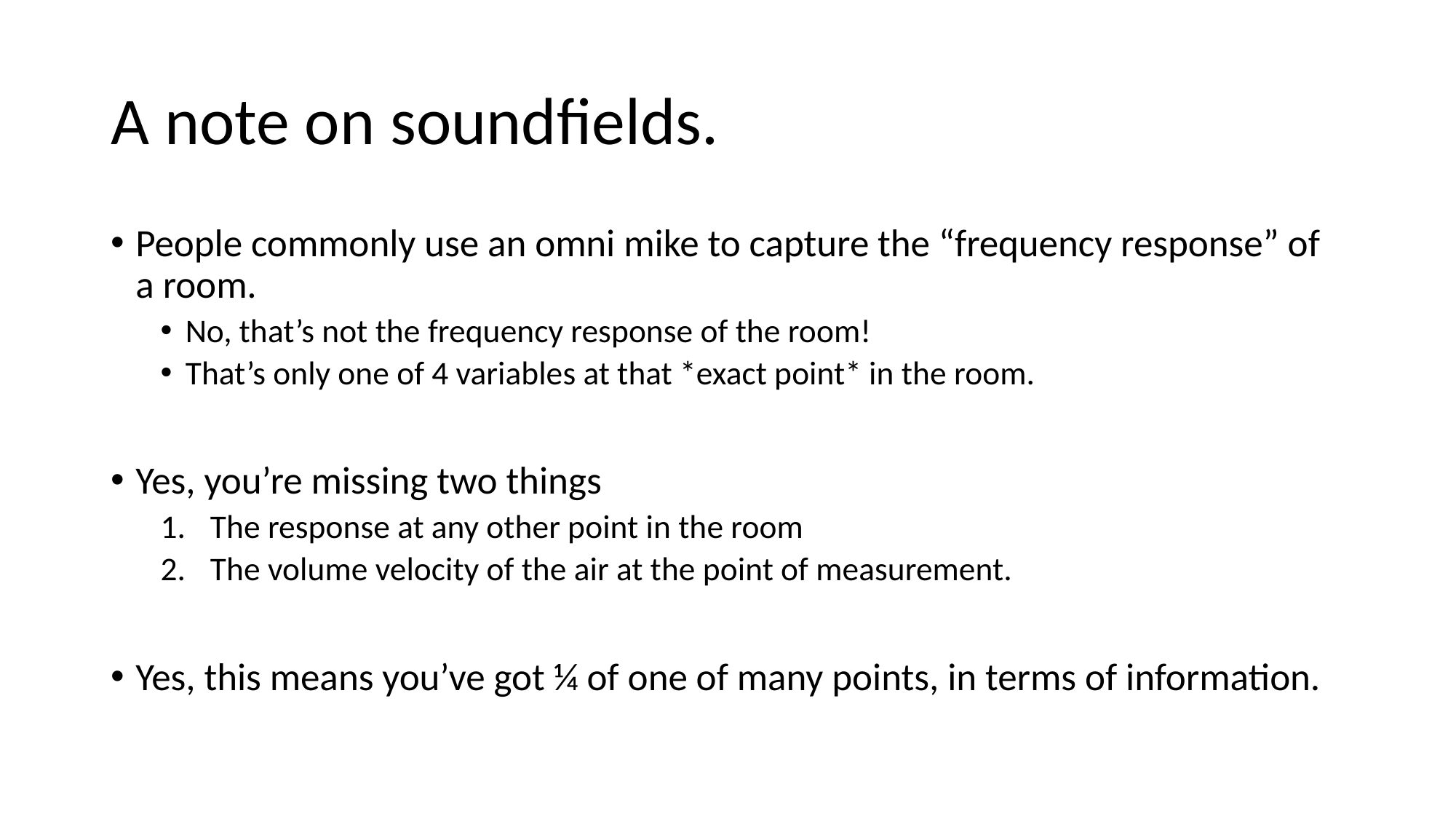

# A note on soundfields.
People commonly use an omni mike to capture the “frequency response” of a room.
No, that’s not the frequency response of the room!
That’s only one of 4 variables at that *exact point* in the room.

Yes, you’re missing two things
The response at any other point in the room
The volume velocity of the air at the point of measurement.

Yes, this means you’ve got ¼ of one of many points, in terms of information.